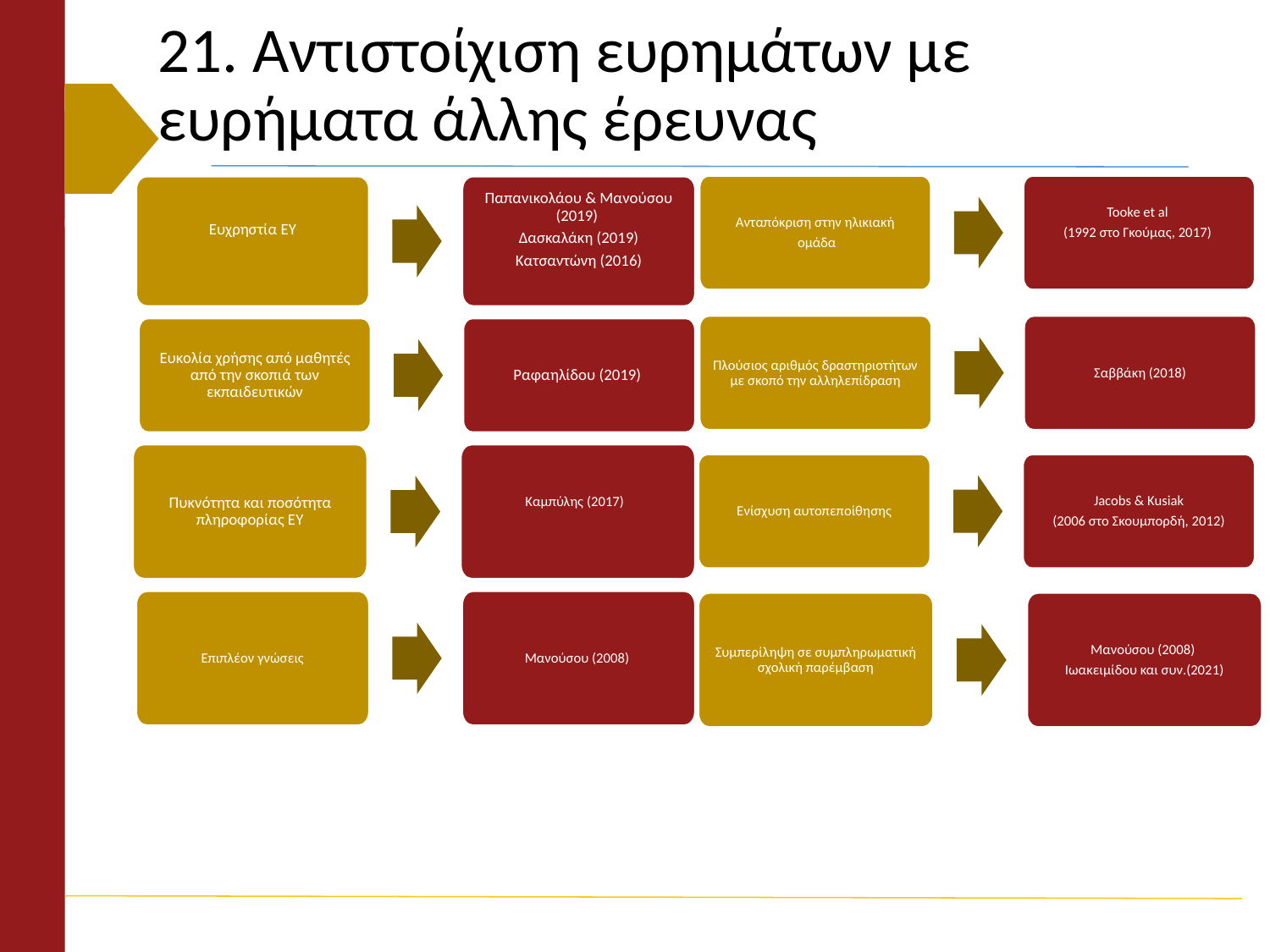

# 21. Αντιστοίχιση ευρημάτων με ευρήματα άλλης έρευνας
Ανταπόκριση στην ηλικιακή
 ομάδα
Tooke et al
(1992 στο Γκούμας, 2017)

Ευχρηστία ΕΥ

Παπανικολάου & Μανούσου (2019)
Δασκαλάκη (2019)
Κατσαντώνη (2016)

Πλούσιος αριθμός δραστηριοτήτων με σκοπό την αλληλεπίδραση
Σαββάκη (2018)

Ευκολία χρήσης από μαθητές από την σκοπιά των εκπαιδευτικών
Ραφαηλίδου (2019)

Πυκνότητα και ποσότητα πληροφορίας ΕΥ
Καμπύλης (2017)

Ενίσχυση αυτοπεποίθησης
Jacobs & Kusiak
(2006 στο Σκουμπορδή, 2012)

Επιπλέον γνώσεις
Μανούσου (2008)

Συμπερίληψη σε συμπληρωματική σχολική παρέμβαση
Μανούσου (2008)
Ιωακειμίδου και συν.(2021)